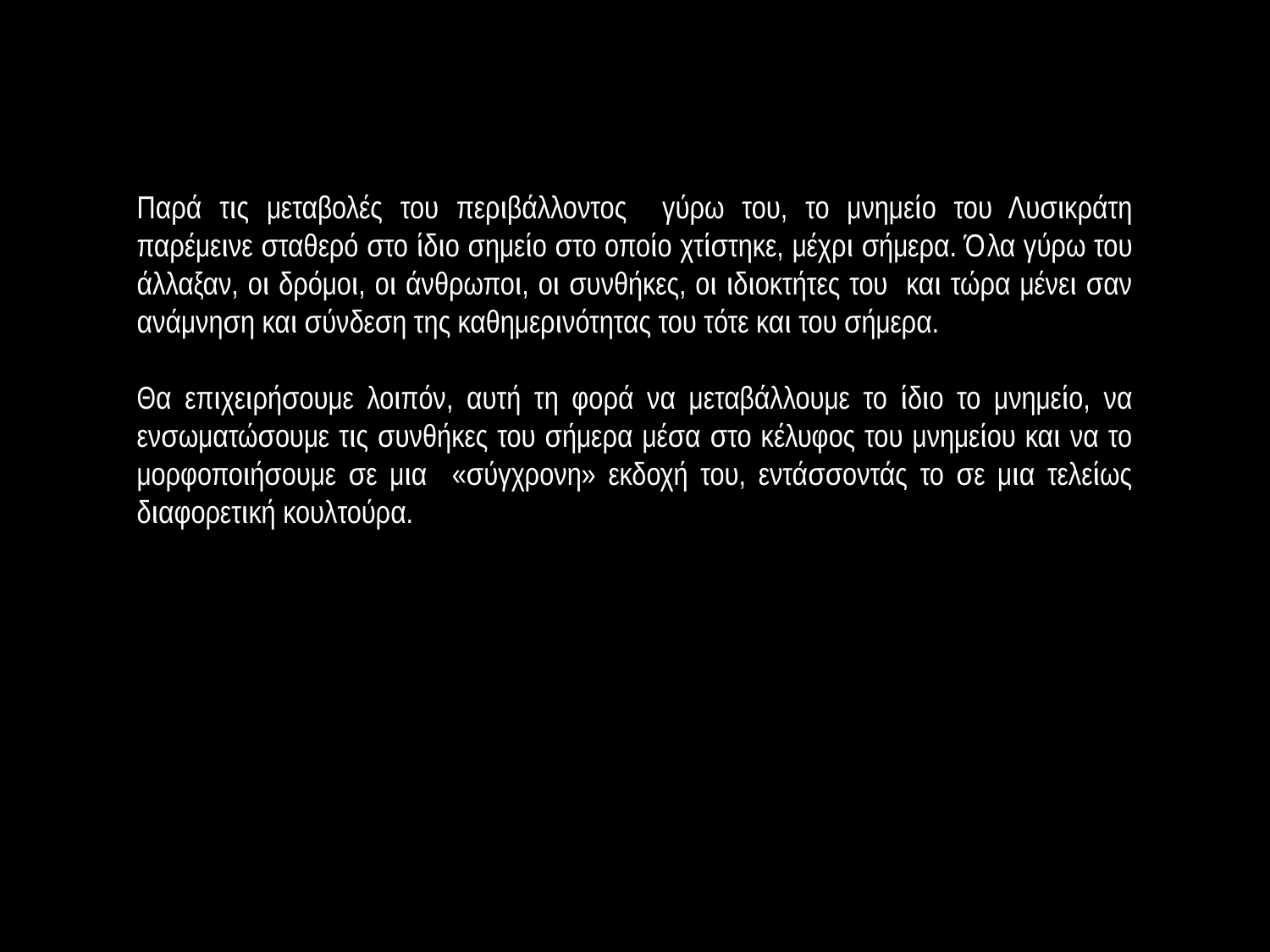

Παρά τις μεταβολές του περιβάλλοντος  γύρω του, το μνημείο του Λυσικράτη παρέμεινε σταθερό στο ίδιο σημείο στο οποίο χτίστηκε, μέχρι σήμερα. Όλα γύρω του άλλαξαν, οι δρόμοι, οι άνθρωποι, οι συνθήκες, οι ιδιοκτήτες του  και τώρα μένει σαν ανάμνηση και σύνδεση της καθημερινότητας του τότε και του σήμερα.

Θα επιχειρήσουμε λοιπόν, αυτή τη φορά να μεταβάλλουμε το ίδιο το μνημείο, να ενσωματώσουμε τις συνθήκες του σήμερα μέσα στο κέλυφος του μνημείου και να το μορφοποιήσουμε σε μια  «σύγχρονη» εκδοχή του, εντάσσοντάς το σε μια τελείως διαφορετική κουλτούρα.